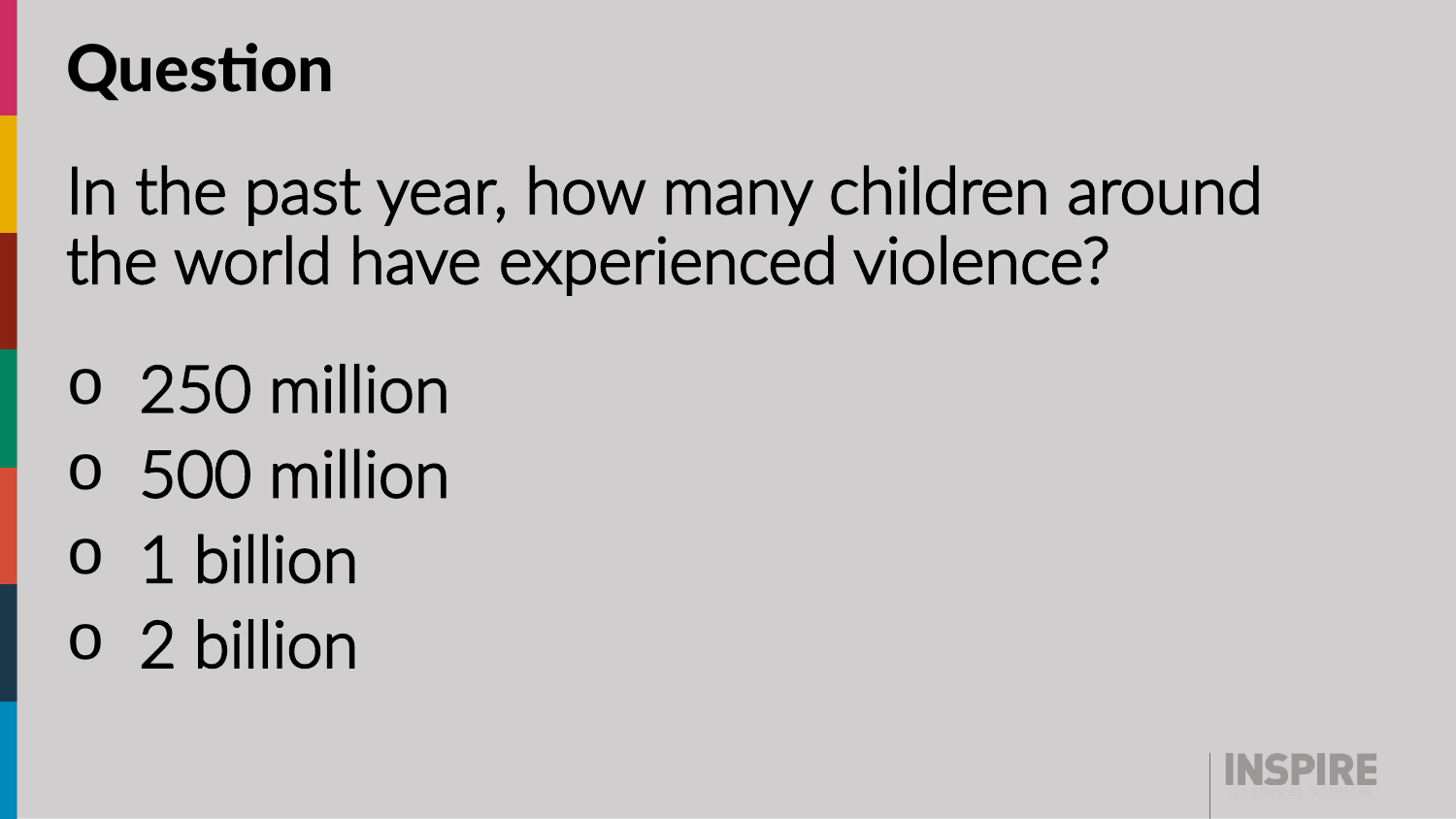

# Question
In the past year, how many children around the world have experienced violence?
250 million
500 million
1 billion
2 billion